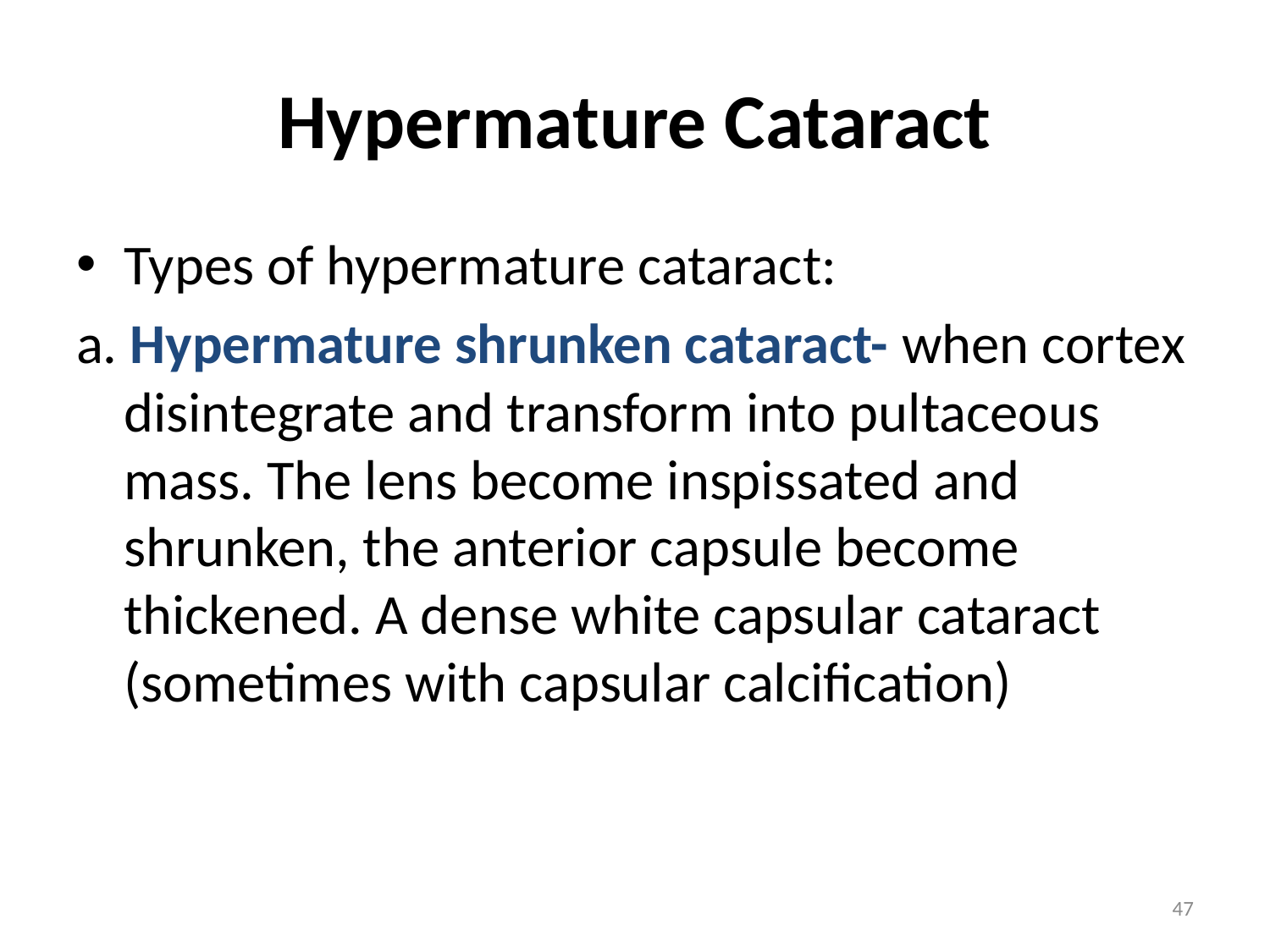

# Hypermature Cataract
Types of hypermature cataract:
a. Hypermature shrunken cataract- when cortex disintegrate and transform into pultaceous mass. The lens become inspissated and shrunken, the anterior capsule become thickened. A dense white capsular cataract (sometimes with capsular calcification)
47